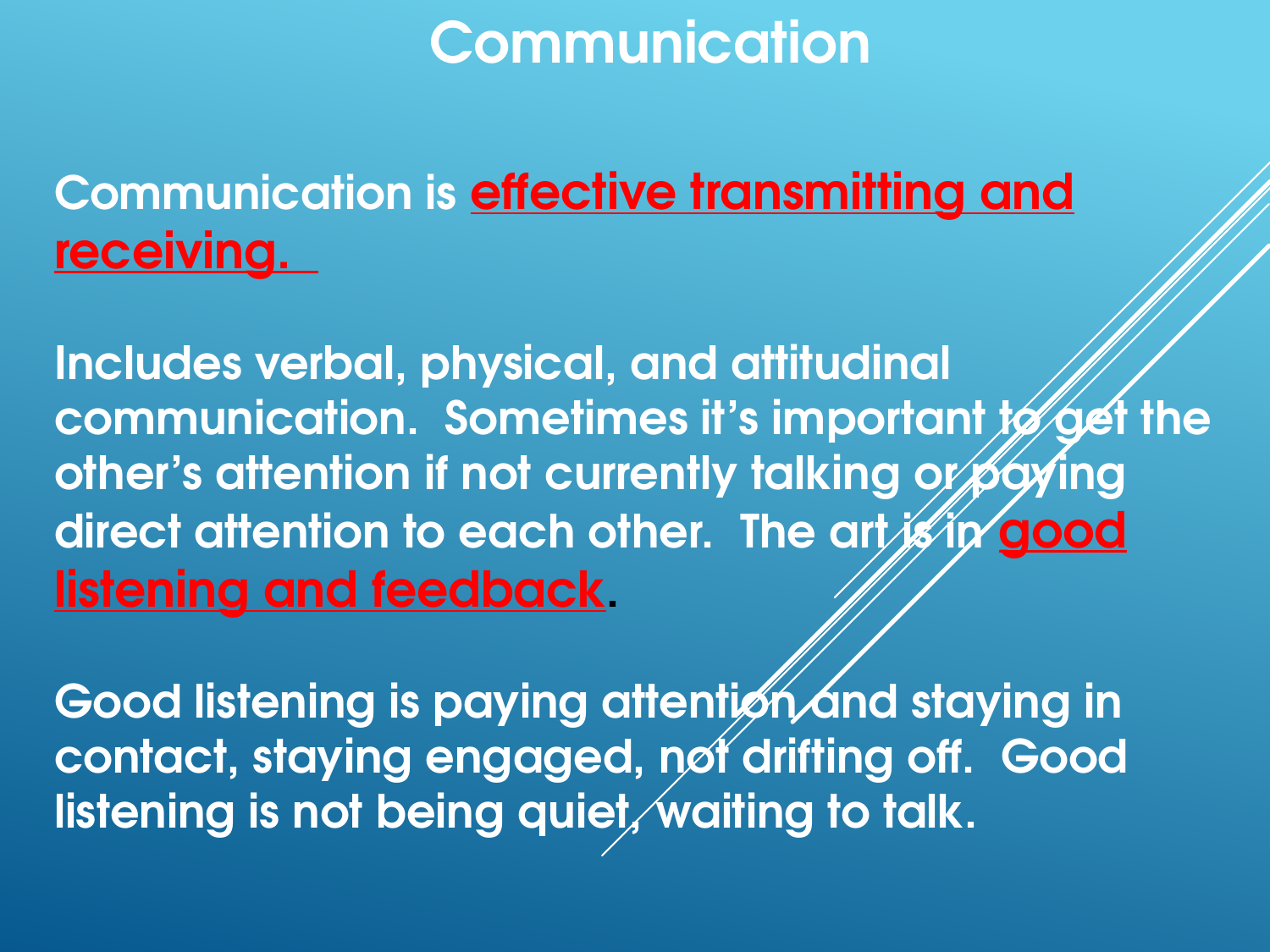

Communication
Communication is effective transmitting and receiving.

Includes verbal, physical, and attitudinal communication.  Sometimes it’s important to get the other’s attention if not currently talking or paying direct attention to each other.  The art is in good listening and feedback.

Good listening is paying attention and staying in contact, staying engaged, not drifting off.  Good listening is not being quiet, waiting to talk.